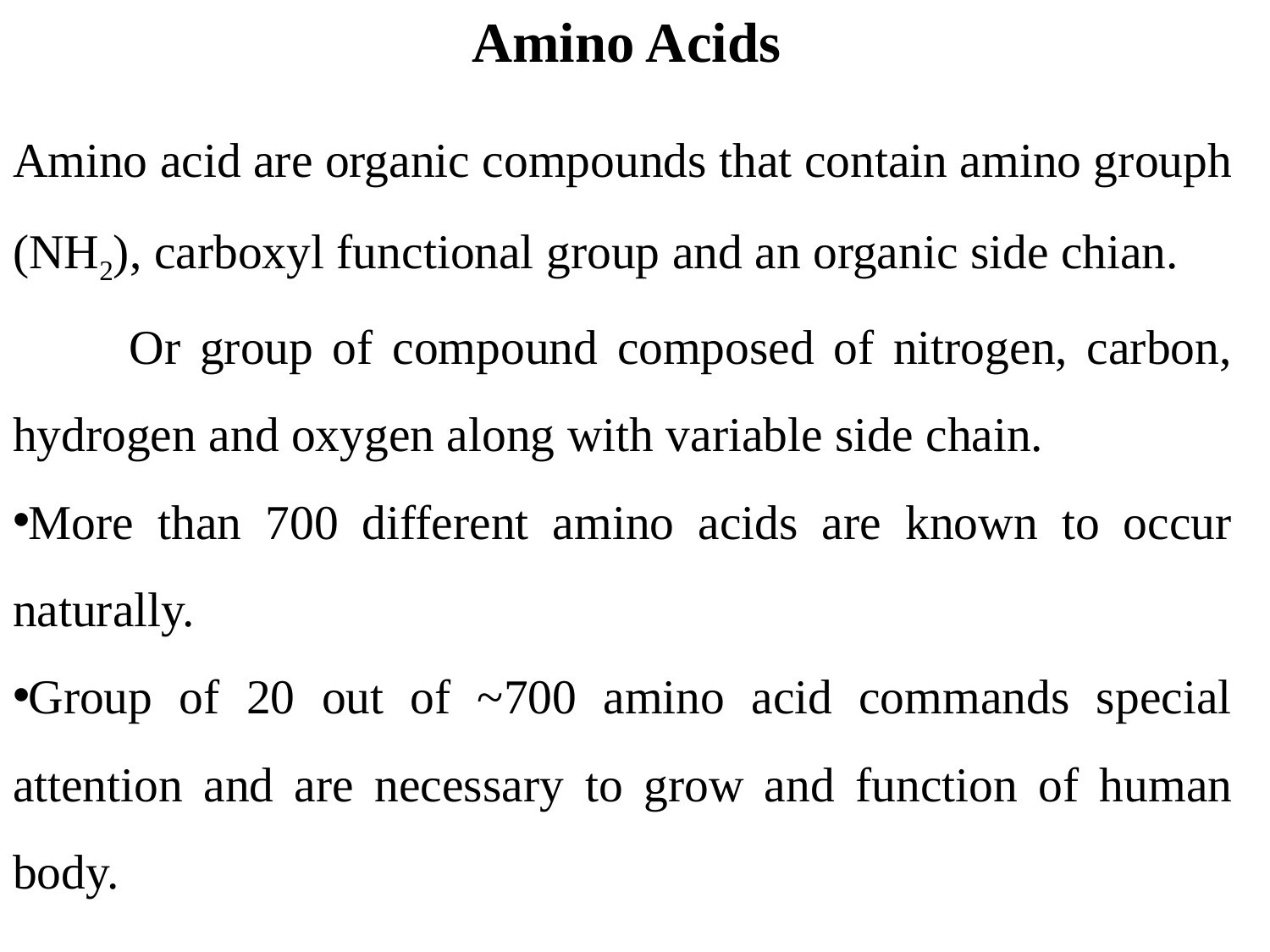

# Amino Acids
Amino acid are organic compounds that contain amino grouph (NH2), carboxyl functional group and an organic side chian.
	Or group of compound composed of nitrogen, carbon, hydrogen and oxygen along with variable side chain.
More than 700 different amino acids are known to occur naturally.
Group of 20 out of ~700 amino acid commands special attention and are necessary to grow and function of human body.